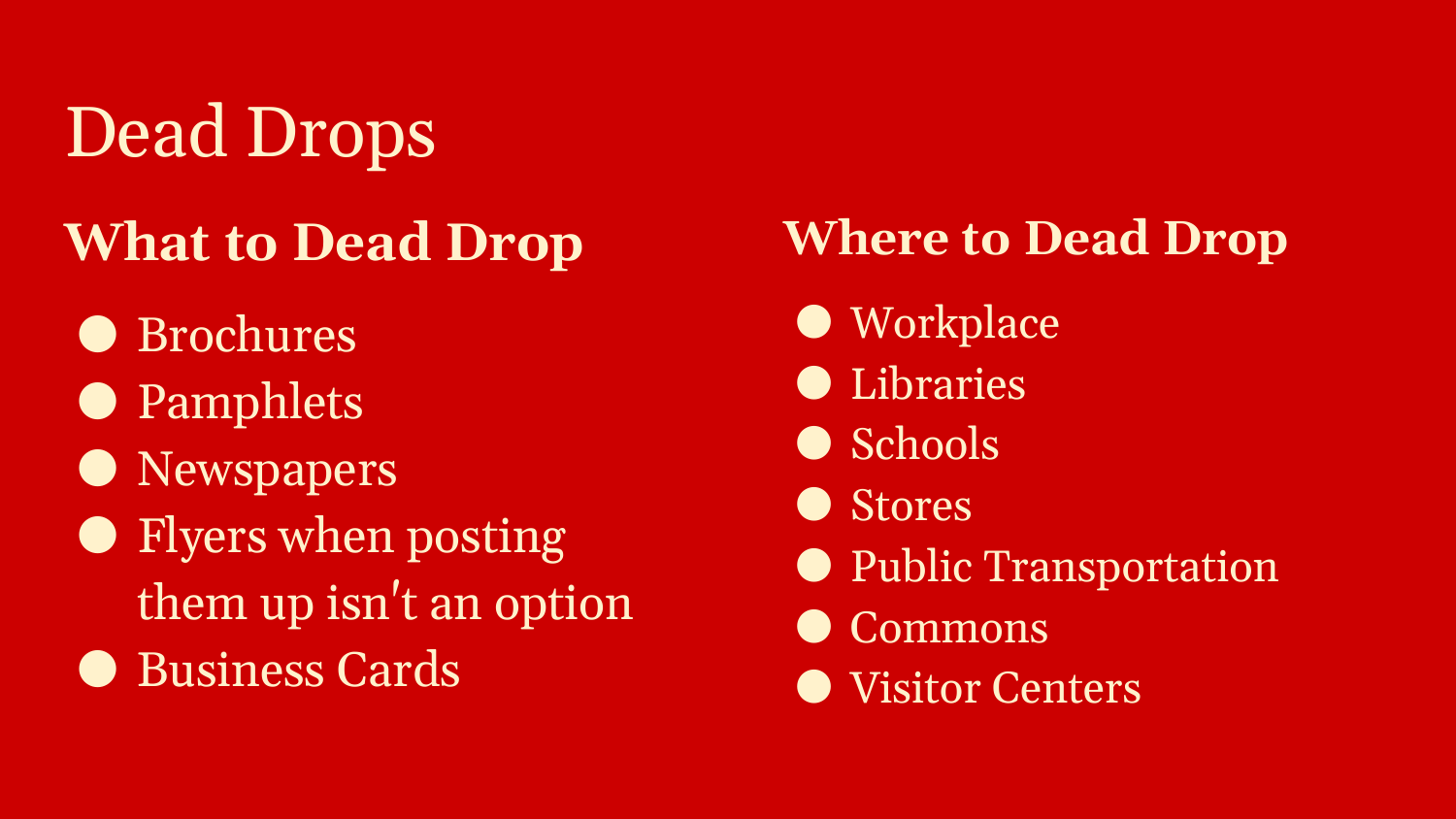

# Dead Drops
What to Dead Drop
Brochures
Pamphlets
Newspapers
Flyers when posting them up isn't an option
Business Cards
Where to Dead Drop
Workplace
Libraries
Schools
Stores
Public Transportation
Commons
Visitor Centers